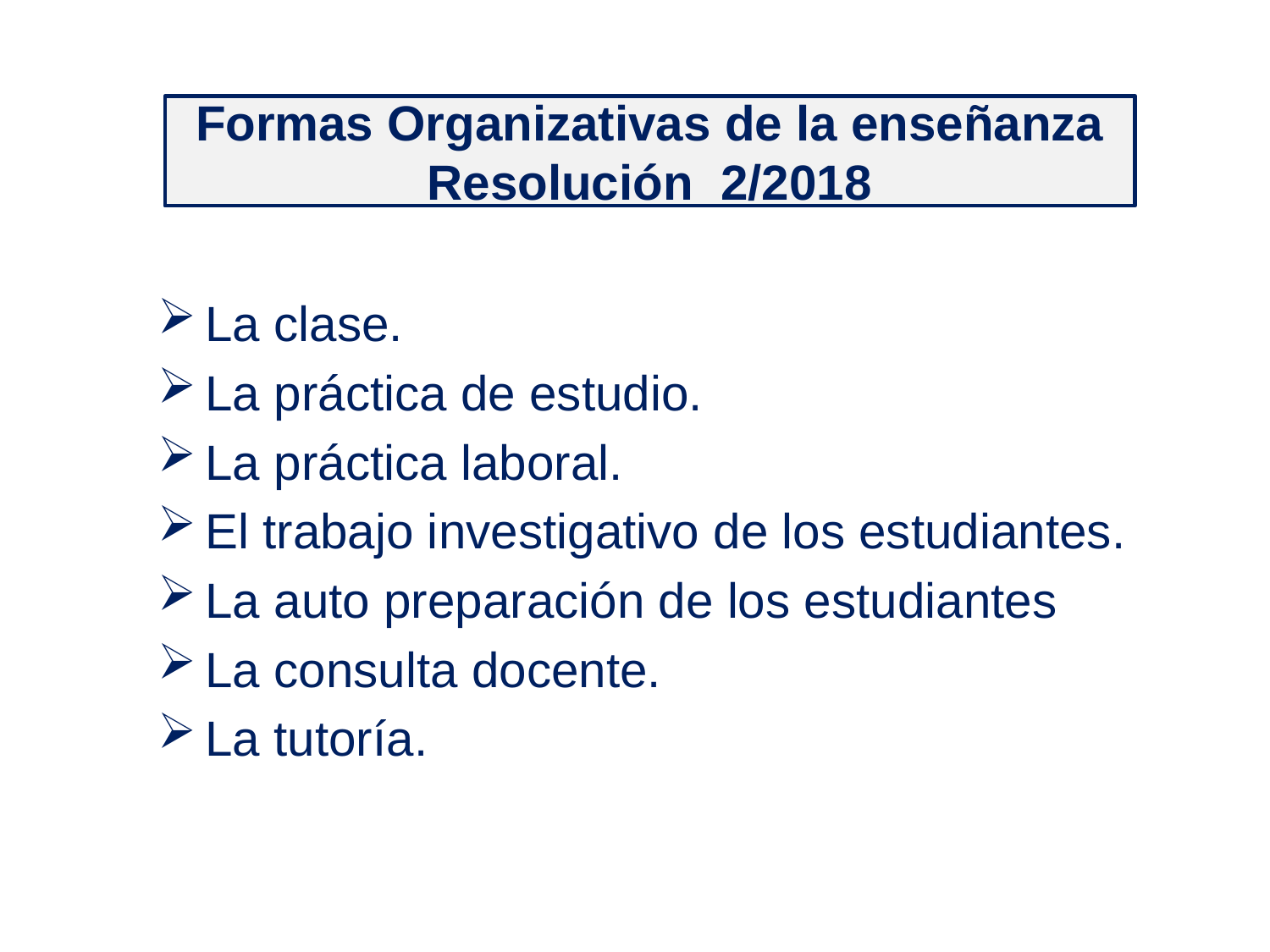

Formas Organizativas de la enseñanza
Resolución  2/2018
La clase.
La práctica de estudio.
La práctica laboral.
El trabajo investigativo de los estudiantes.
La auto preparación de los estudiantes
La consulta docente.
La tutoría.